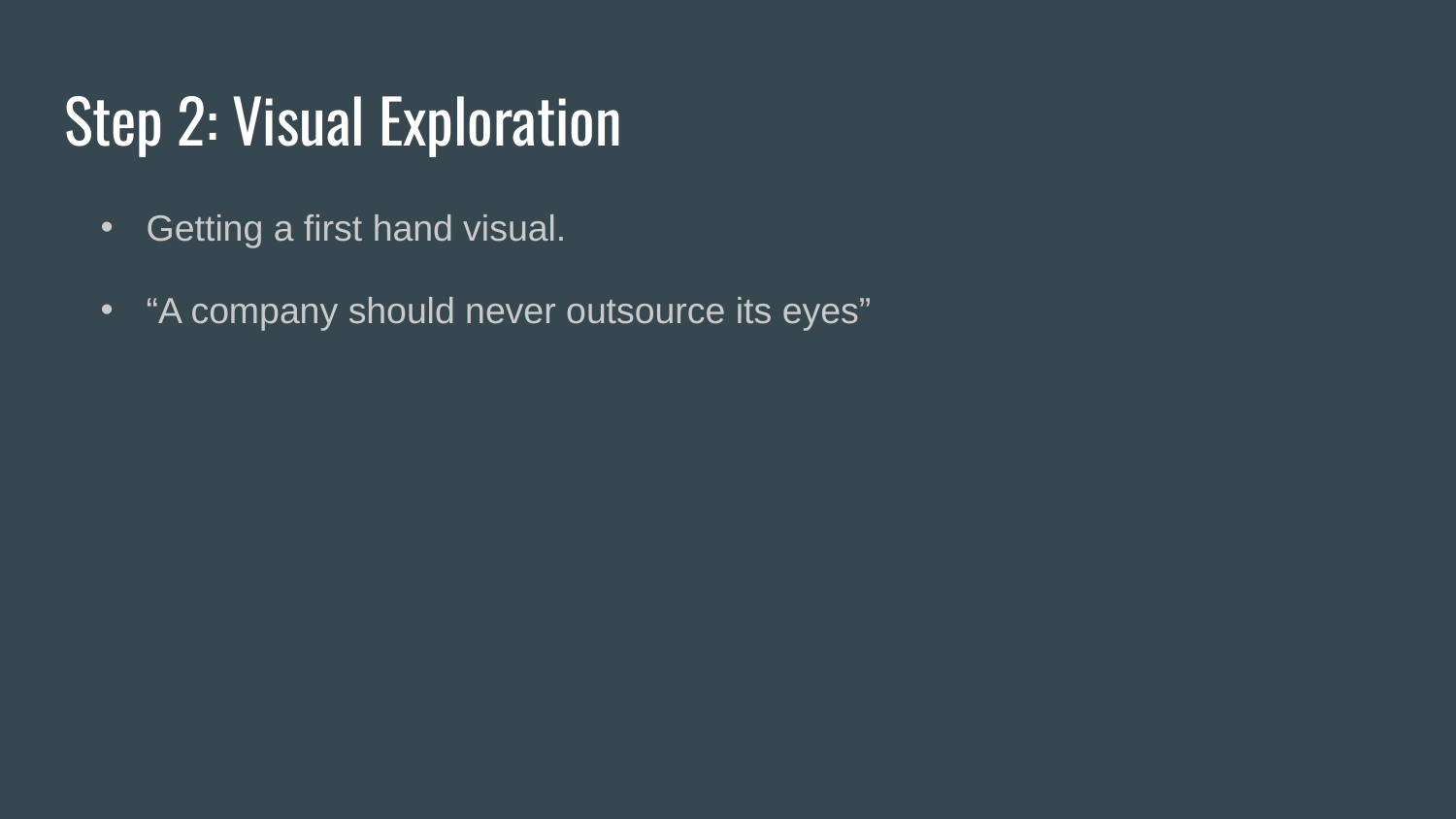

# Step 2: Visual Exploration
Getting a first hand visual.
“A company should never outsource its eyes”